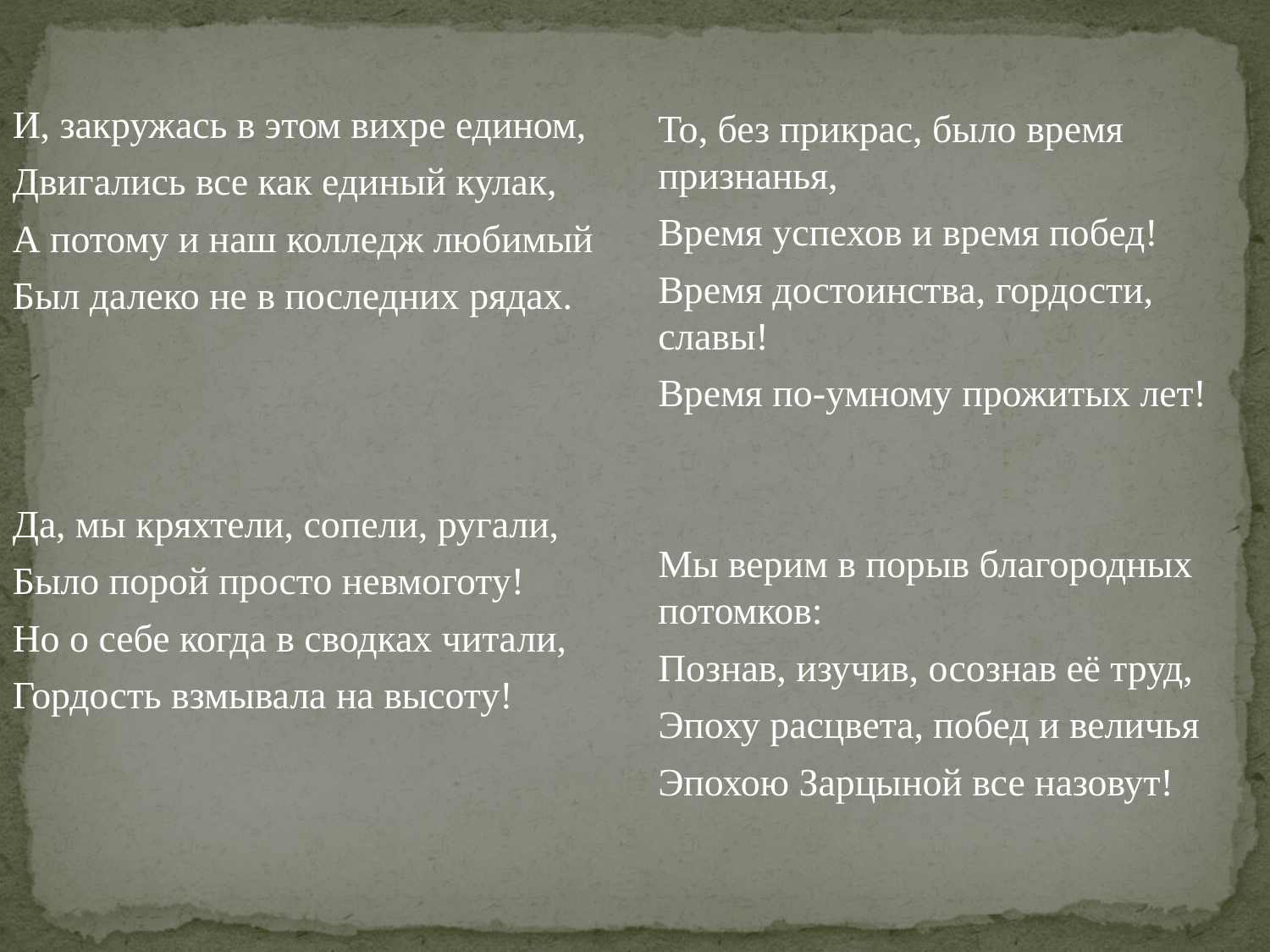

И, закружась в этом вихре едином,
Двигались все как единый кулак,
А потому и наш колледж любимый
Был далеко не в последних рядах.

Да, мы кряхтели, сопели, ругали,
Было порой просто невмоготу!
Но о себе когда в сводках читали,
Гордость взмывала на высоту!

То, без прикрас, было время признанья,
Время успехов и время побед!
Время достоинства, гордости, славы!
Время по-умному прожитых лет!

Мы верим в порыв благородных потомков:
Познав, изучив, осознав её труд,
Эпоху расцвета, побед и величья
Эпохою Зарцыной все назовут!